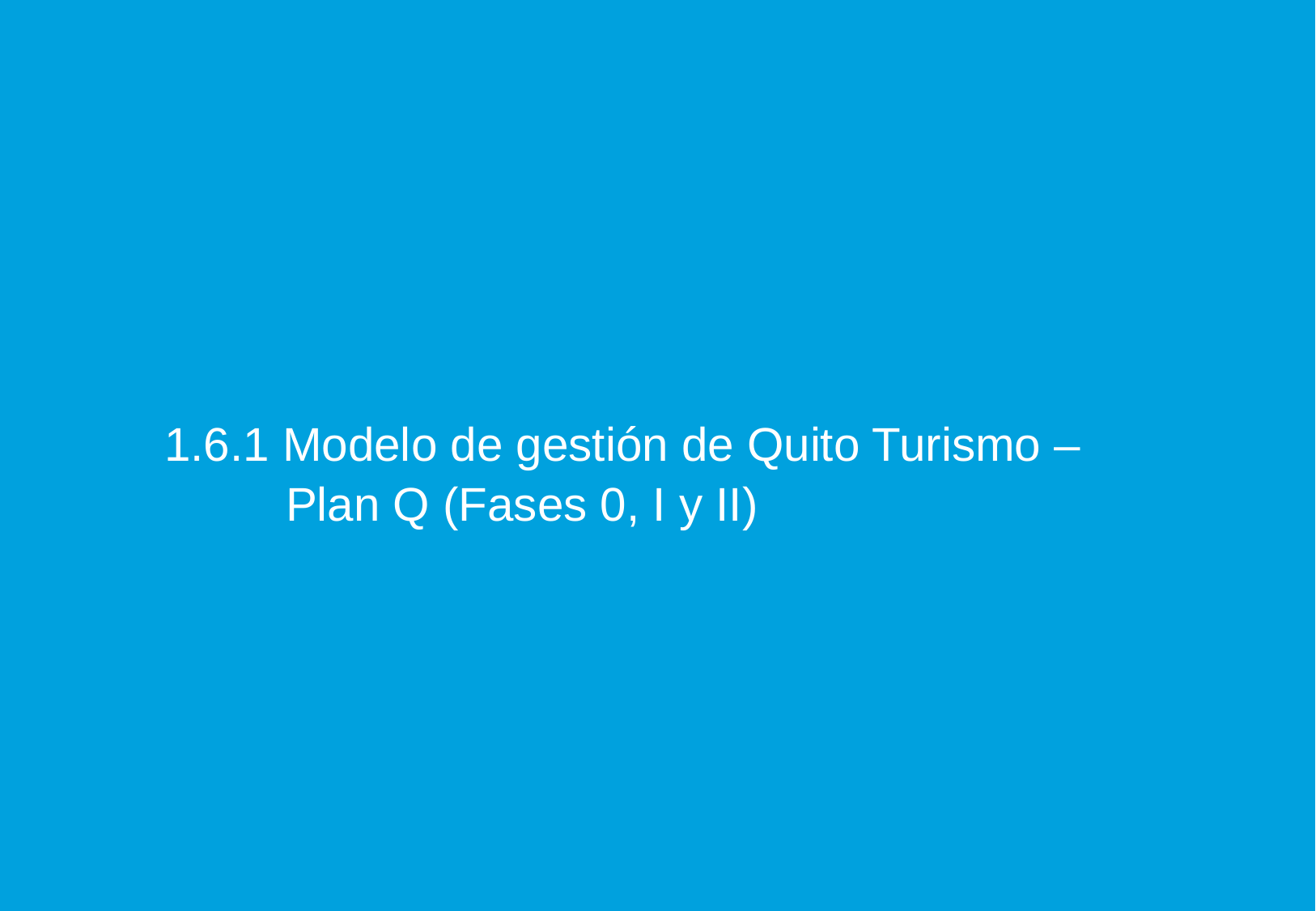

1.6.1 Modelo de gestión de Quito Turismo – Plan Q (Fases 0, I y II)